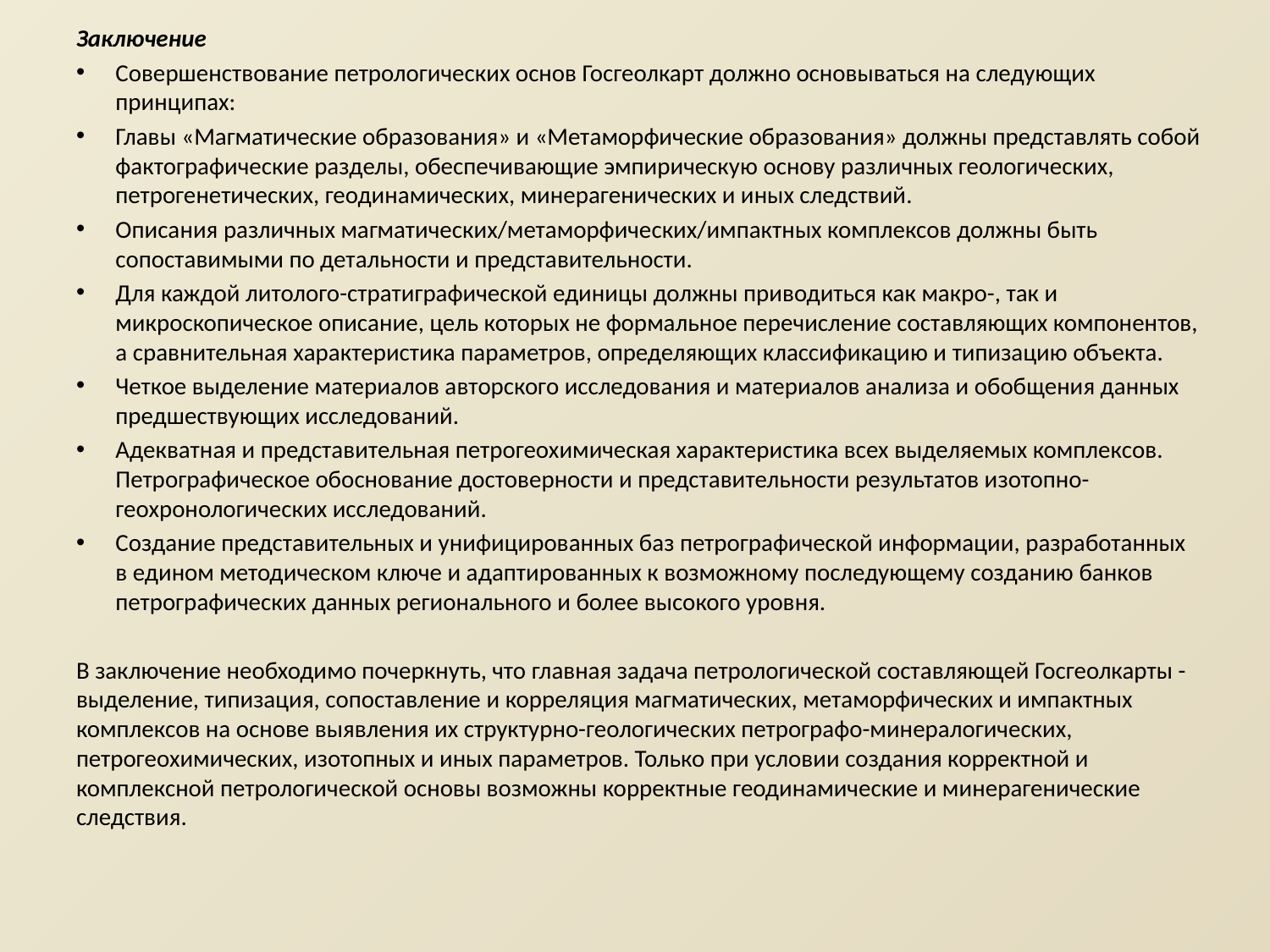

Заключение
Совершенствование петрологических основ Госгеолкарт должно основываться на следующих принципах:
Главы «Магматические образования» и «Метаморфические образования» должны представлять собой фактографические разделы, обеспечивающие эмпирическую основу различных геологических, петрогенетических, геодинамических, минерагенических и иных следствий.
Описания различных магматических/метаморфических/импактных комплексов должны быть сопоставимыми по детальности и представительности.
Для каждой литолого-стратиграфической единицы должны приводиться как макро-, так и микроскопическое описание, цель которых не формальное перечисление составляющих компонентов, а сравнительная характеристика параметров, определяющих классификацию и типизацию объекта.
Четкое выделение материалов авторского исследования и материалов анализа и обобщения данных предшествующих исследований.
Адекватная и представительная петрогеохимическая характеристика всех выделяемых комплексов. Петрографическое обоснование достоверности и представительности результатов изотопно-геохронологических исследований.
Создание представительных и унифицированных баз петрографической информации, разработанных в едином методическом ключе и адаптированных к возможному последующему созданию банков петрографических данных регионального и более высокого уровня.

В заключение необходимо почеркнуть, что главная задача петрологической составляющей Госгеолкарты - выделение, типизация, сопоставление и корреляция магматических, метаморфических и импактных комплексов на основе выявления их структурно-геологических петрографо-минералогических, петрогеохимических, изотопных и иных параметров. Только при условии создания корректной и комплексной петрологической основы возможны корректные геодинамические и минерагенические следствия.